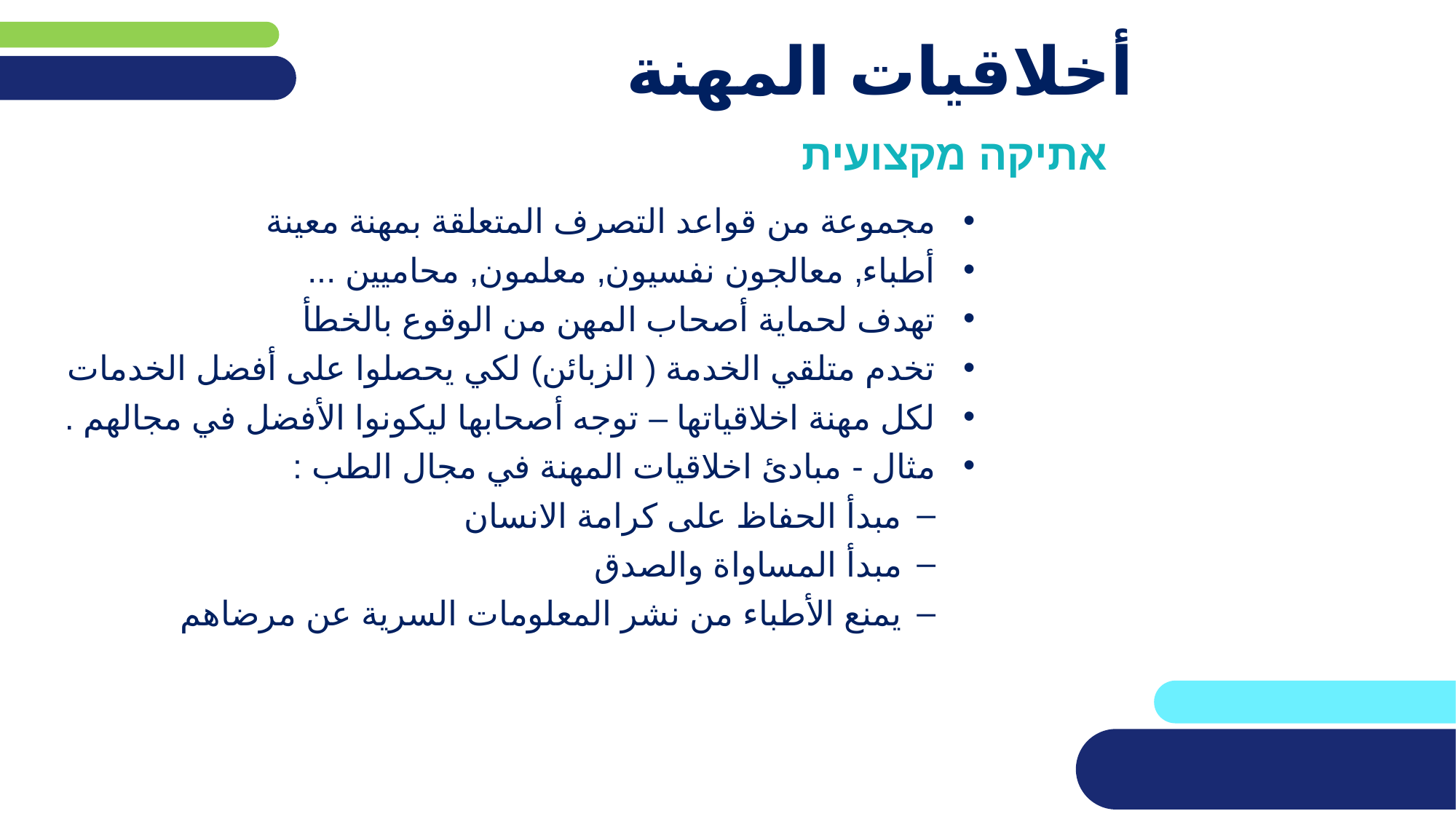

# أخلاقيات المهنة
אתיקה מקצועית
مجموعة من قواعد التصرف المتعلقة بمهنة معينة
أطباء, معالجون نفسيون, معلمون, محاميين ...
تهدف لحماية أصحاب المهن من الوقوع بالخطأ
تخدم متلقي الخدمة ( الزبائن) لكي يحصلوا على أفضل الخدمات
لكل مهنة اخلاقياتها – توجه أصحابها ليكونوا الأفضل في مجالهم .
مثال - مبادئ اخلاقيات المهنة في مجال الطب :
مبدأ الحفاظ على كرامة الانسان
مبدأ المساواة والصدق
يمنع الأطباء من نشر المعلومات السرية عن مرضاهم